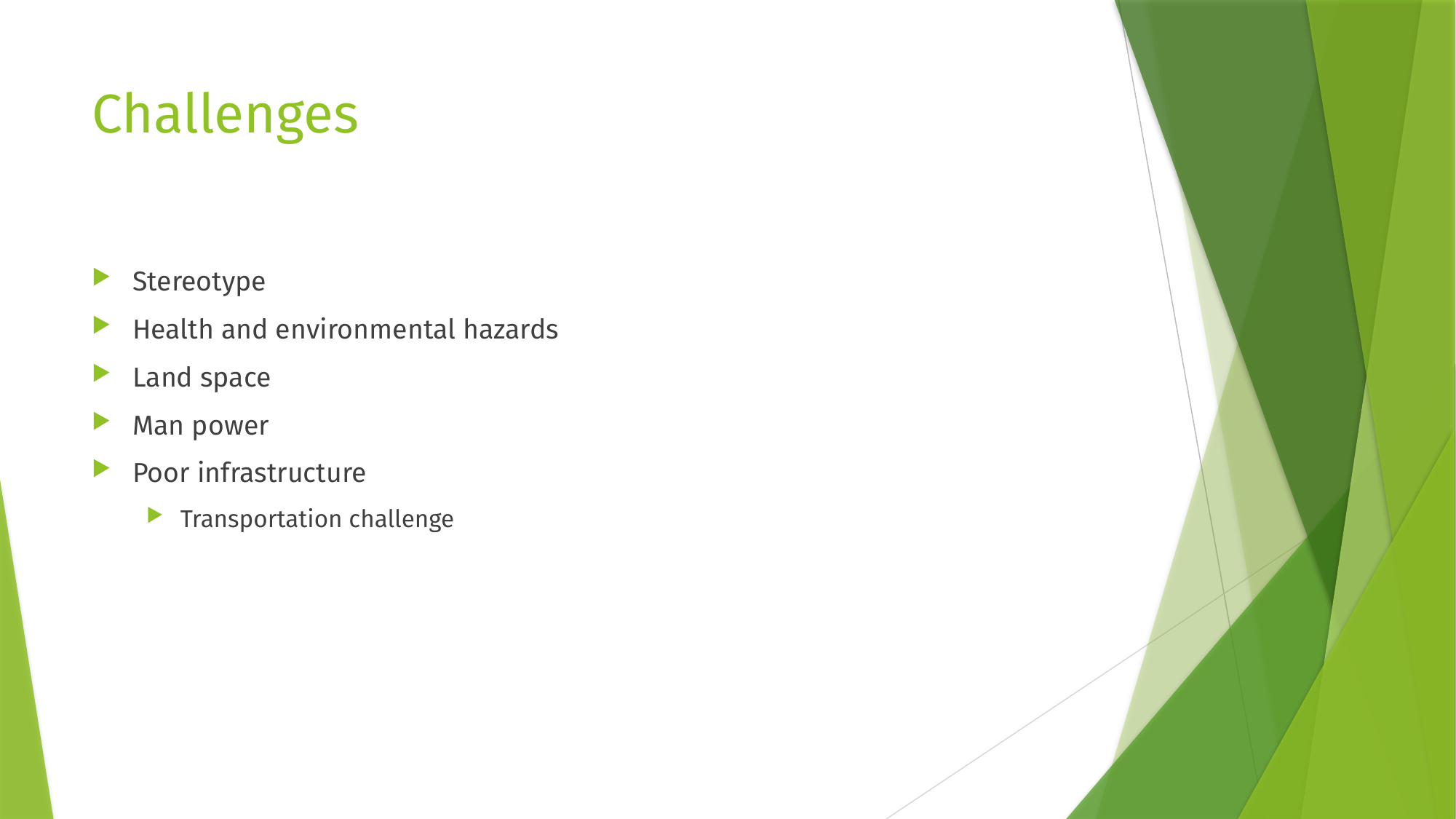

# Challenges
Stereotype
Health and environmental hazards
Land space
Man power
Poor infrastructure
Transportation challenge